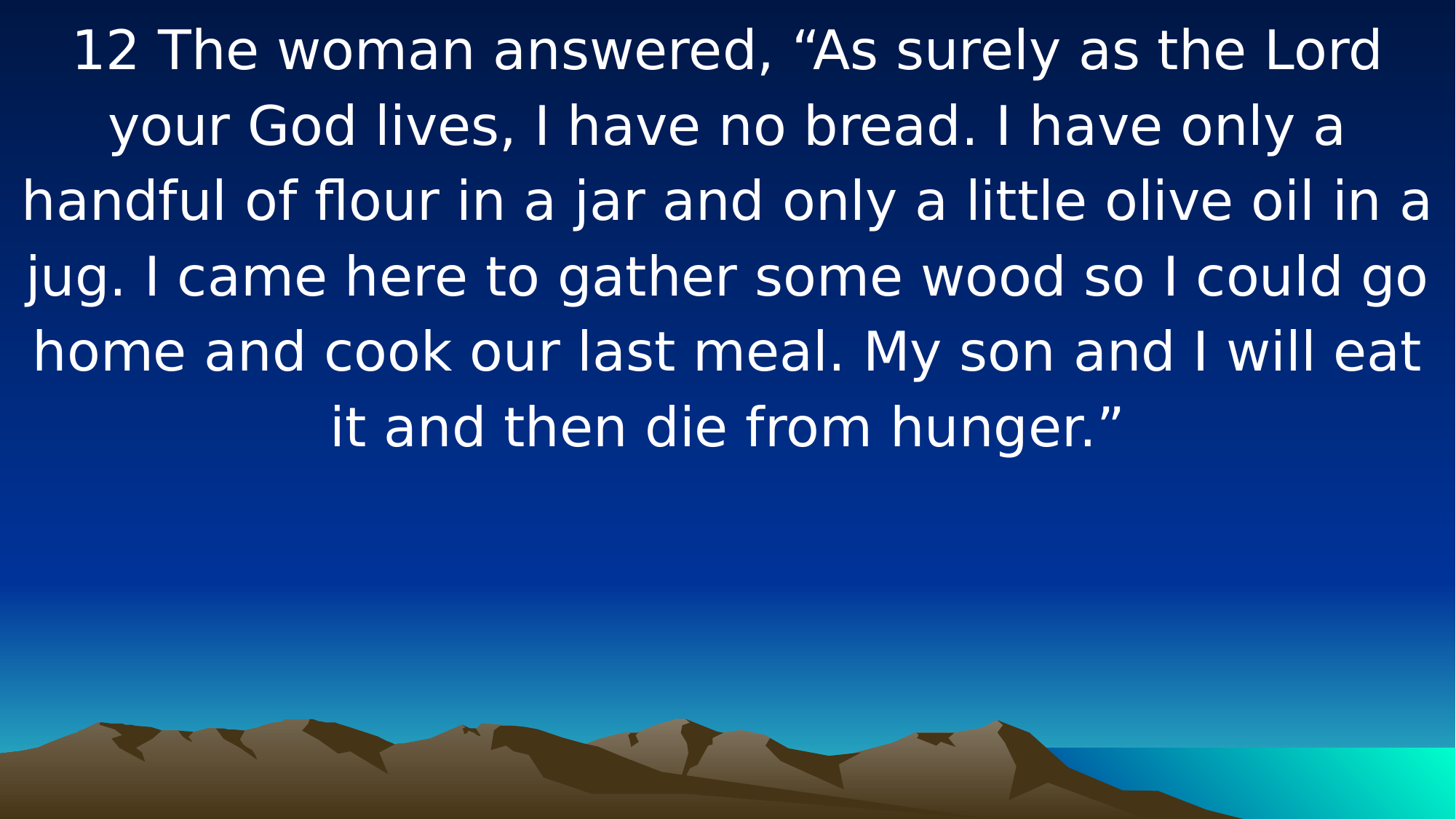

12 The woman answered, “As surely as the Lord your God lives, I have no bread. I have only a handful of flour in a jar and only a little olive oil in a jug. I came here to gather some wood so I could go home and cook our last meal. My son and I will eat it and then die from hunger.”